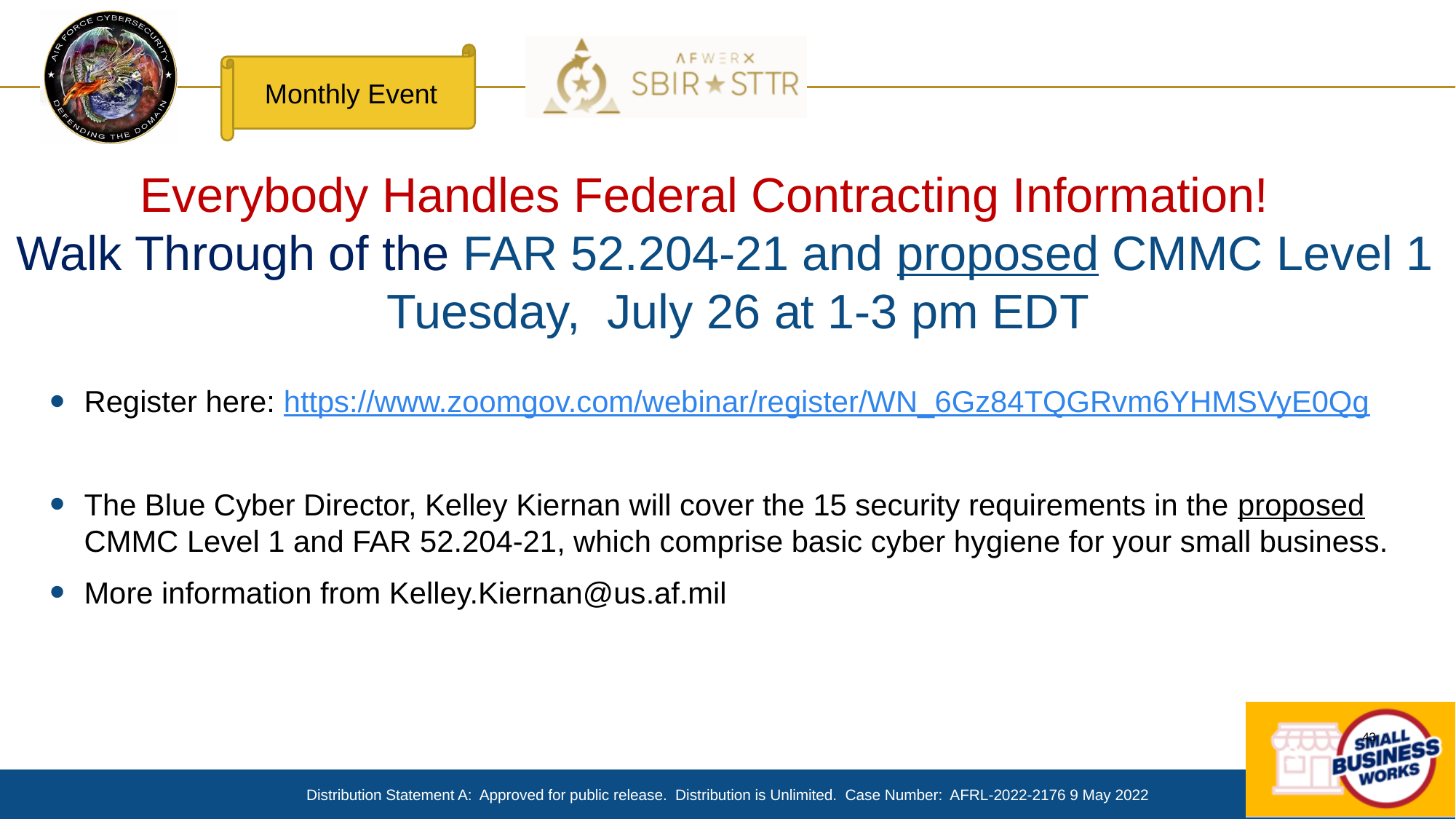

Monthly Event
# Everybody Handles Federal Contracting Information! Walk Through of the FAR 52.204-21 and proposed CMMC Level 1 Tuesday,  July 26 at 1-3 pm EDT
Register here: https://www.zoomgov.com/webinar/register/WN_6Gz84TQGRvm6YHMSVyE0Qg

The Blue Cyber Director, Kelley Kiernan will cover the 15 security requirements in the proposed CMMC Level 1 and FAR 52.204-21, which comprise basic cyber hygiene for your small business.
More information from Kelley.Kiernan@us.af.mil
Distribution Statement A:  Approved for public release.  Distribution is Unlimited.  Case Number:  AFRL-2022-2176 9 May 2022